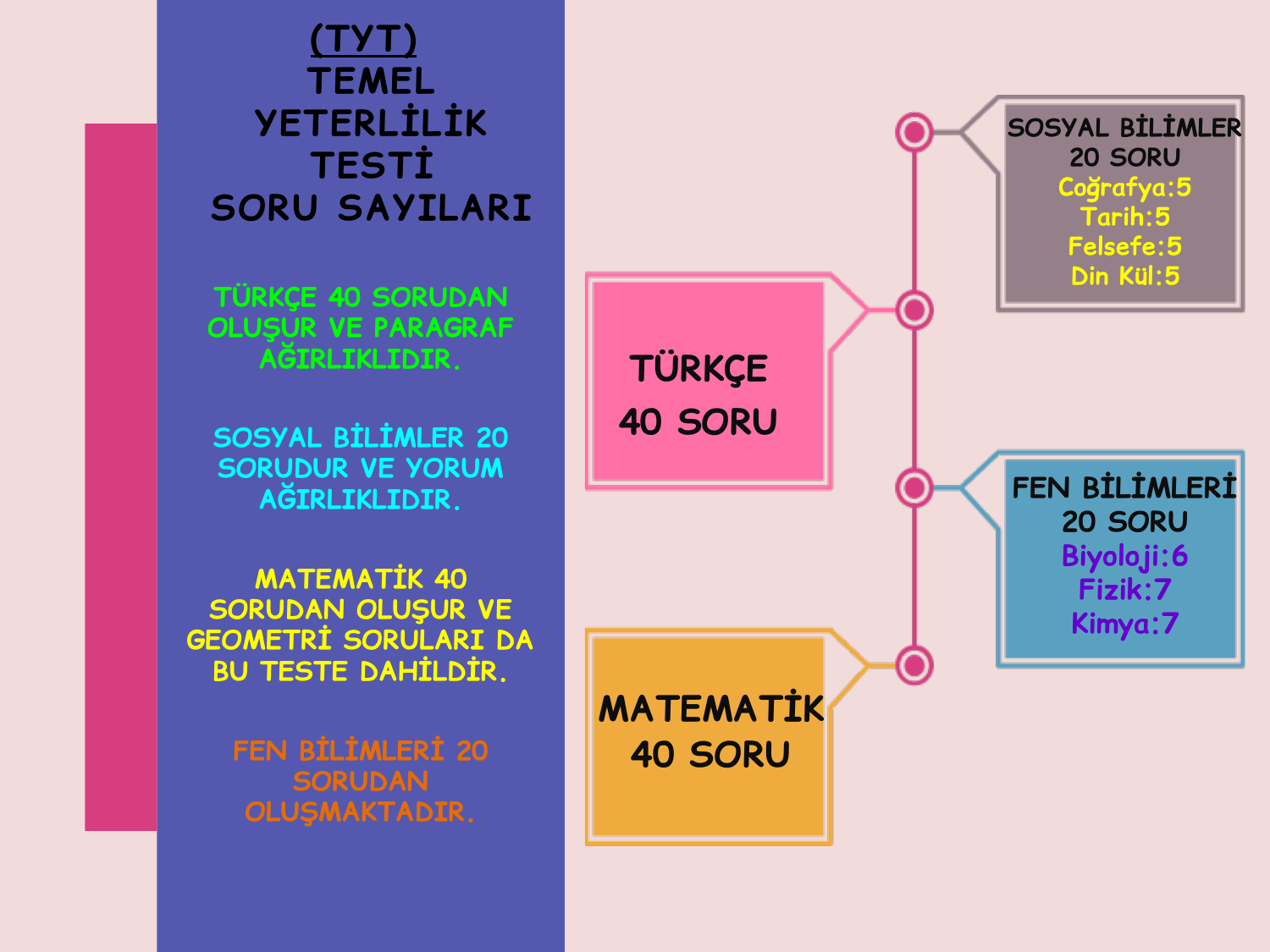

(TYT)
TEMEL YETERLİLİK TESTİ
SORU SAYILARI
TÜRKÇE 40 SORUDAN OLUŞUR VE PARAGRAF AĞIRLIKLIDIR.

SOSYAL BİLİMLER 20 SORUDUR VE YORUM AĞIRLIKLIDIR.

MATEMATİK 40 SORUDAN OLUŞUR VE GEOMETRİ SORULARI DA BU TESTE DAHİLDİR.

FEN BİLİMLERİ 20 SORUDAN OLUŞMAKTADIR.

SOSYAL BİLİMLER
20 SORU
Coğrafya:5
Tarih:5
Felsefe:5
Din Kül:5

TÜRKÇE
40 SORU
FEN BİLİMLERİ
20 SORU
Biyoloji:6
Fizik:7
Kimya:7

MATEMATİK
40 SORU